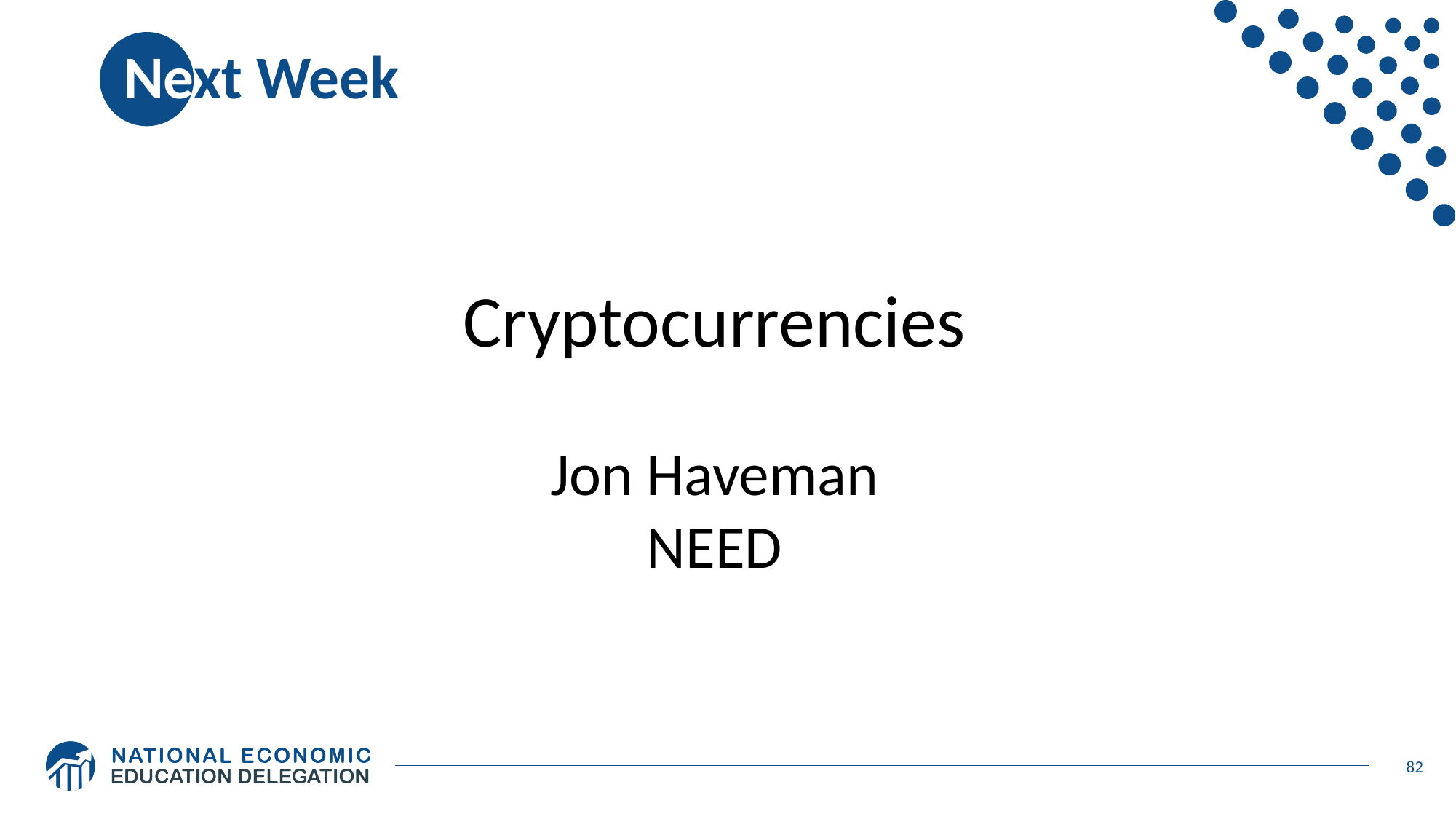

# Next Week
Cryptocurrencies

Jon Haveman
NEED
82